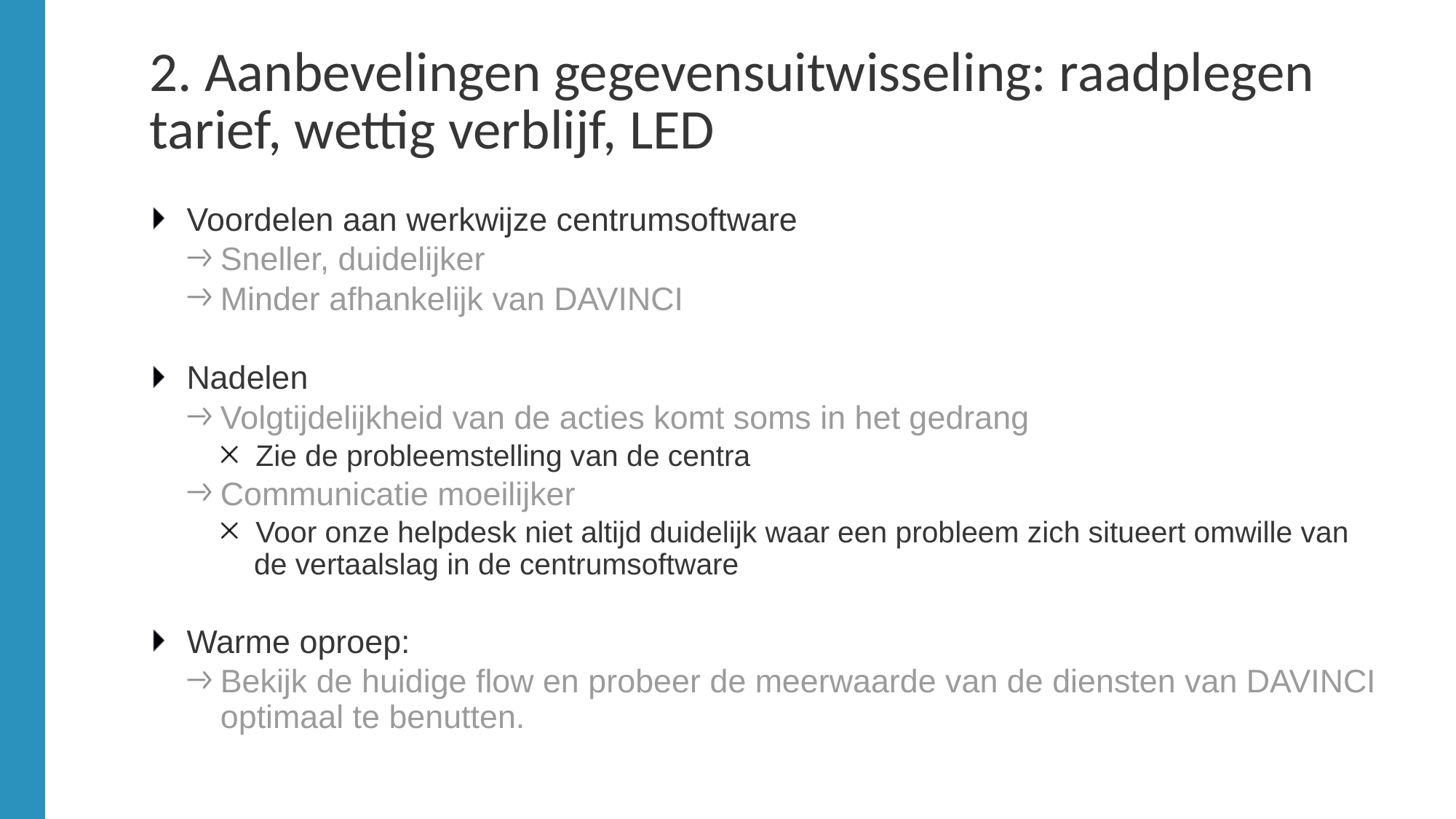

# 2. Aanbevelingen gegevensuitwisseling: raadplegen tarief, wettig verblijf, LED
Voordelen aan werkwijze centrumsoftware
Sneller, duidelijker
Minder afhankelijk van DAVINCI

Nadelen
Volgtijdelijkheid van de acties komt soms in het gedrang
Zie de probleemstelling van de centra
Communicatie moeilijker
Voor onze helpdesk niet altijd duidelijk waar een probleem zich situeert omwille van de vertaalslag in de centrumsoftware

Warme oproep:
Bekijk de huidige flow en probeer de meerwaarde van de diensten van DAVINCI optimaal te benutten.